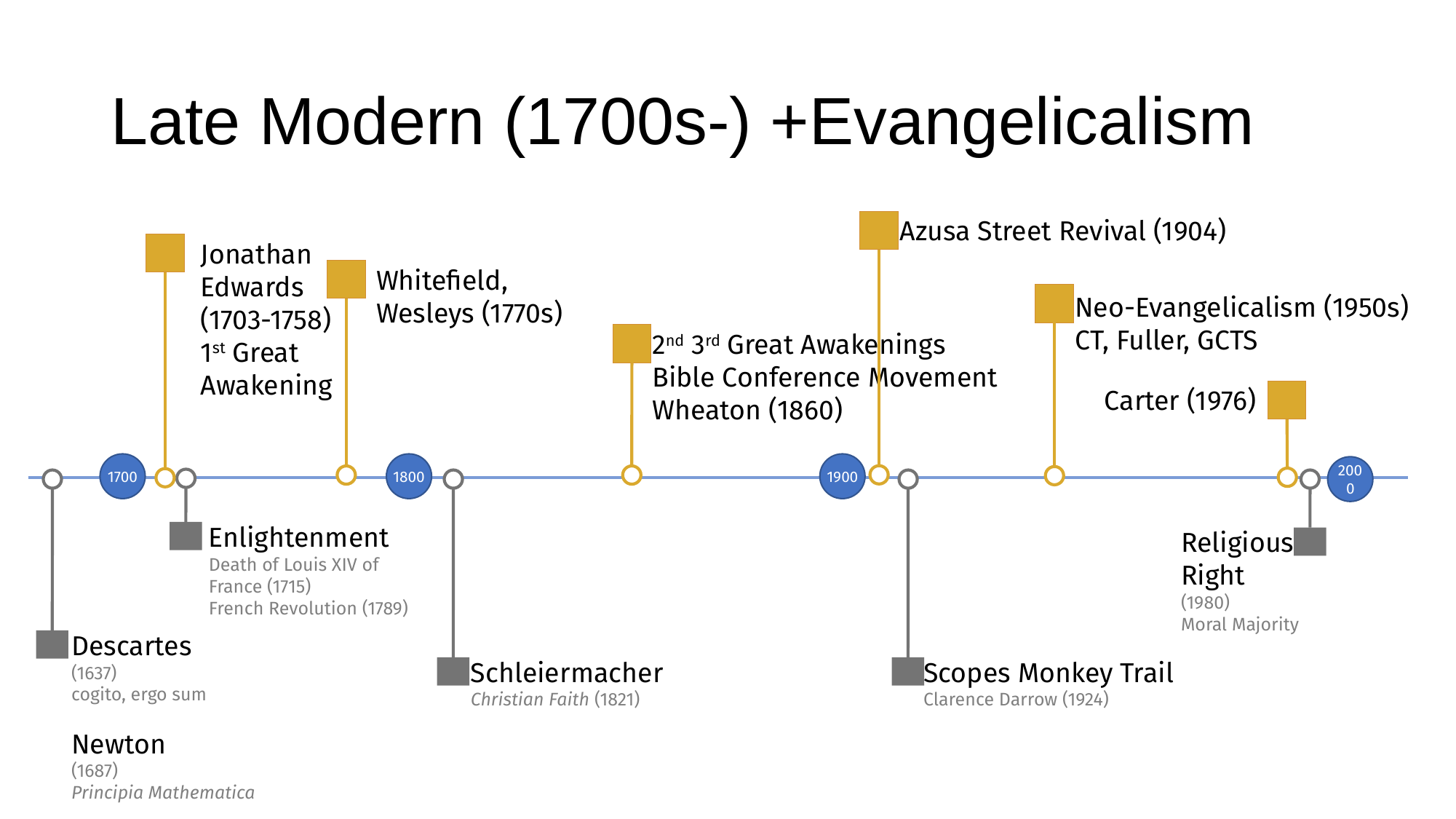

# Late Modern (1700s-) +Evangelicalism
Azusa Street Revival (1904)

Jonathan
Edwards
(1703-1758)
1st Great
Awakening

Whitefield,
Wesleys (1770s)

Neo-Evangelicalism (1950s)
CT, Fuller, GCTS

2nd 3rd Great Awakenings
Bible Conference Movement
Wheaton (1860)

Carter (1976)

1700
1800
1900
2000

Enlightenment
Death of Louis XIV of
France (1715)
French Revolution (1789)

Descartes
(1637)
cogito, ergo sum

Newton
(1687)
Principia Mathematica

Schleiermacher
Christian Faith (1821)

Scopes Monkey Trail
Clarence Darrow (1924)

Religious
Right
(1980)
Moral Majority